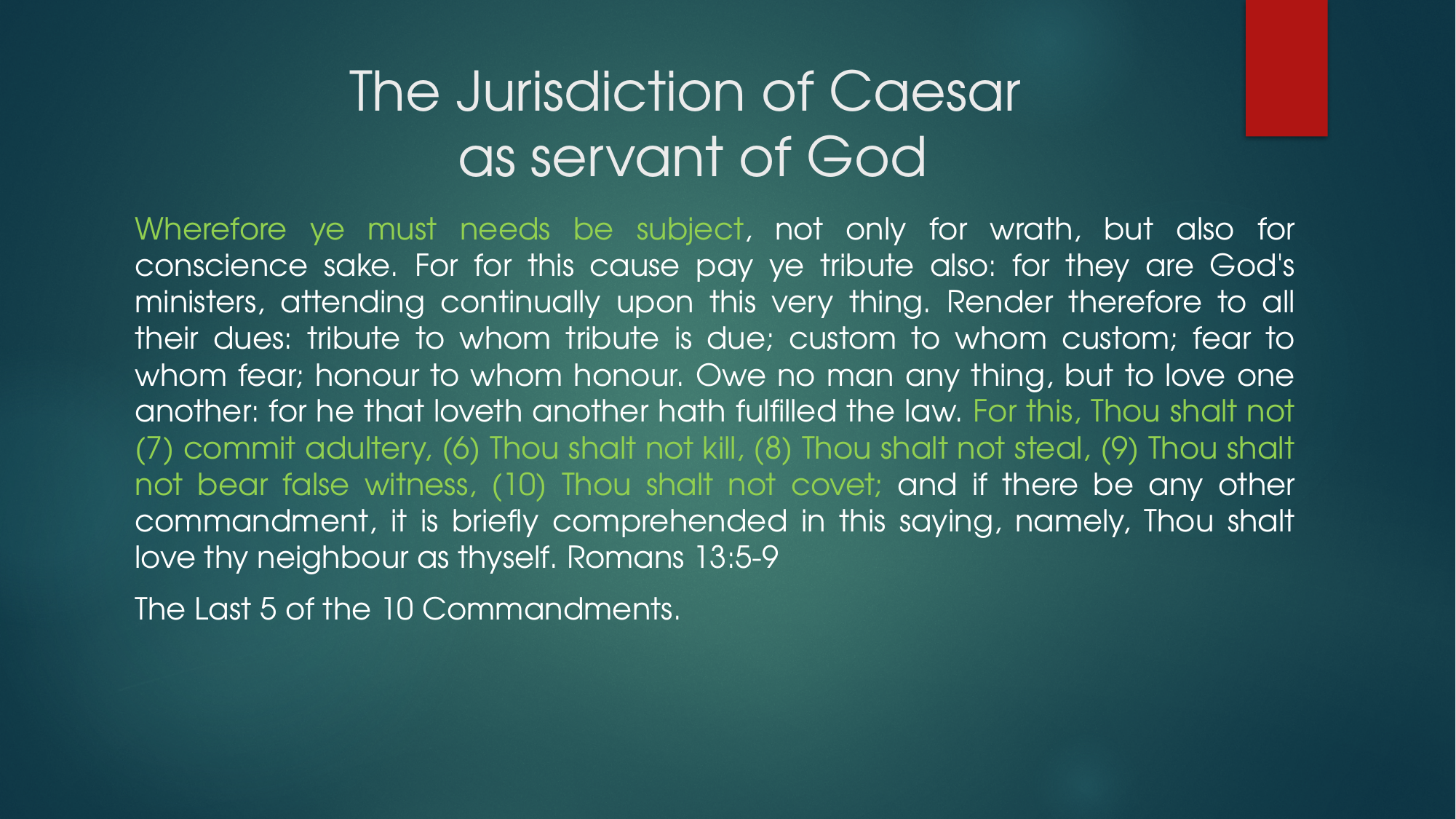

# The Jurisdiction of Caesar as servant of God
Wherefore ye must needs be subject, not only for wrath, but also for conscience sake. For for this cause pay ye tribute also: for they are God's ministers, attending continually upon this very thing. Render therefore to all their dues: tribute to whom tribute is due; custom to whom custom; fear to whom fear; honour to whom honour. Owe no man any thing, but to love one another: for he that loveth another hath fulfilled the law. For this, Thou shalt not (7) commit adultery, (6) Thou shalt not kill, (8) Thou shalt not steal, (9) Thou shalt not bear false witness, (10) Thou shalt not covet; and if there be any other commandment, it is briefly comprehended in this saying, namely, Thou shalt love thy neighbour as thyself. Romans 13:5-9
The Last 5 of the 10 Commandments.